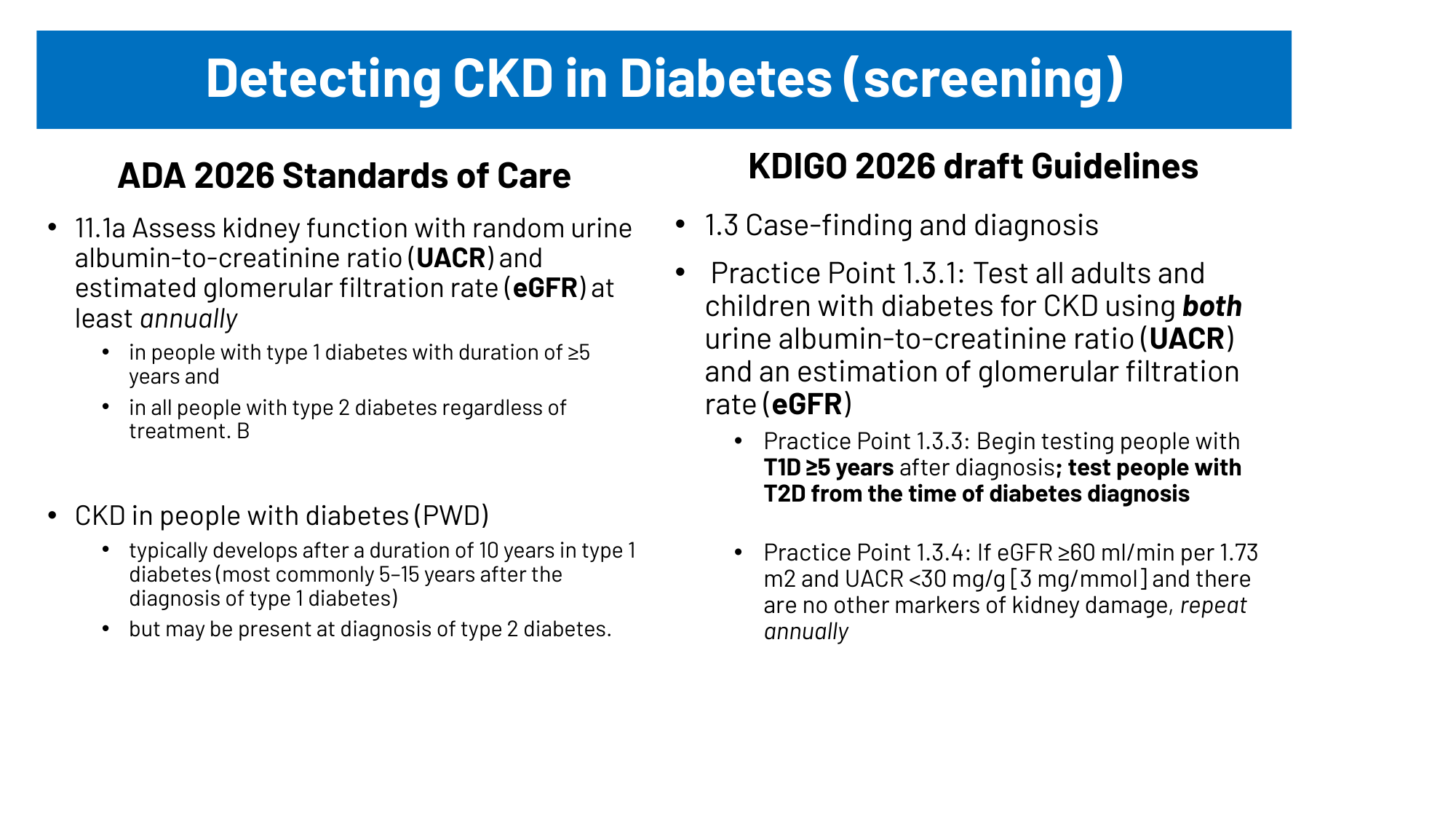

# Detecting CKD in Diabetes (screening)
KDIGO 2026 draft Guidelines
ADA 2026 Standards of Care
1.3 Case-finding and diagnosis
 Practice Point 1.3.1: Test all adults and children with diabetes for CKD using both urine albumin-to-creatinine ratio (UACR) and an estimation of glomerular filtration rate (eGFR)
Practice Point 1.3.3: Begin testing people with T1D ≥5 years after diagnosis; test people with T2D from the time of diabetes diagnosis

Practice Point 1.3.4: If eGFR ≥60 ml/min per 1.73 m2 and UACR <30 mg/g [3 mg/mmol] and there are no other markers of kidney damage, repeat annually

11.1a Assess kidney function with random urine albumin-to-creatinine ratio (UACR) and estimated glomerular filtration rate (eGFR) at least annually
in people with type 1 diabetes with duration of ≥5 years and
in all people with type 2 diabetes regardless of treatment. B

CKD in people with diabetes (PWD)
typically develops after a duration of 10 years in type 1 diabetes (most commonly 5–15 years after the diagnosis of type 1 diabetes)
but may be present at diagnosis of type 2 diabetes.